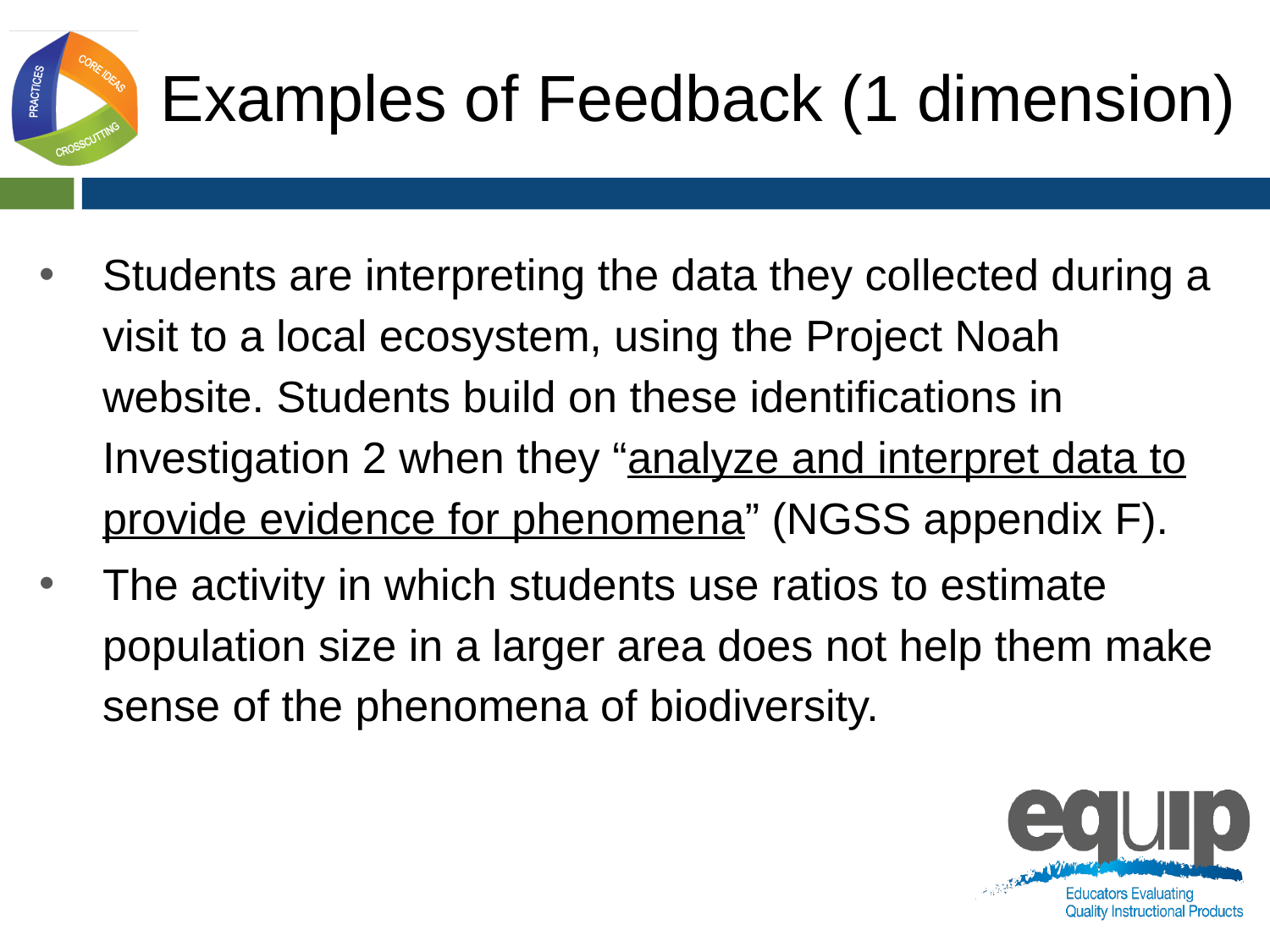

# Examples of Feedback (1 dimension)
Students are interpreting the data they collected during a visit to a local ecosystem, using the Project Noah website. Students build on these identifications in Investigation 2 when they “analyze and interpret data to provide evidence for phenomena” (NGSS appendix F).
The activity in which students use ratios to estimate population size in a larger area does not help them make sense of the phenomena of biodiversity.